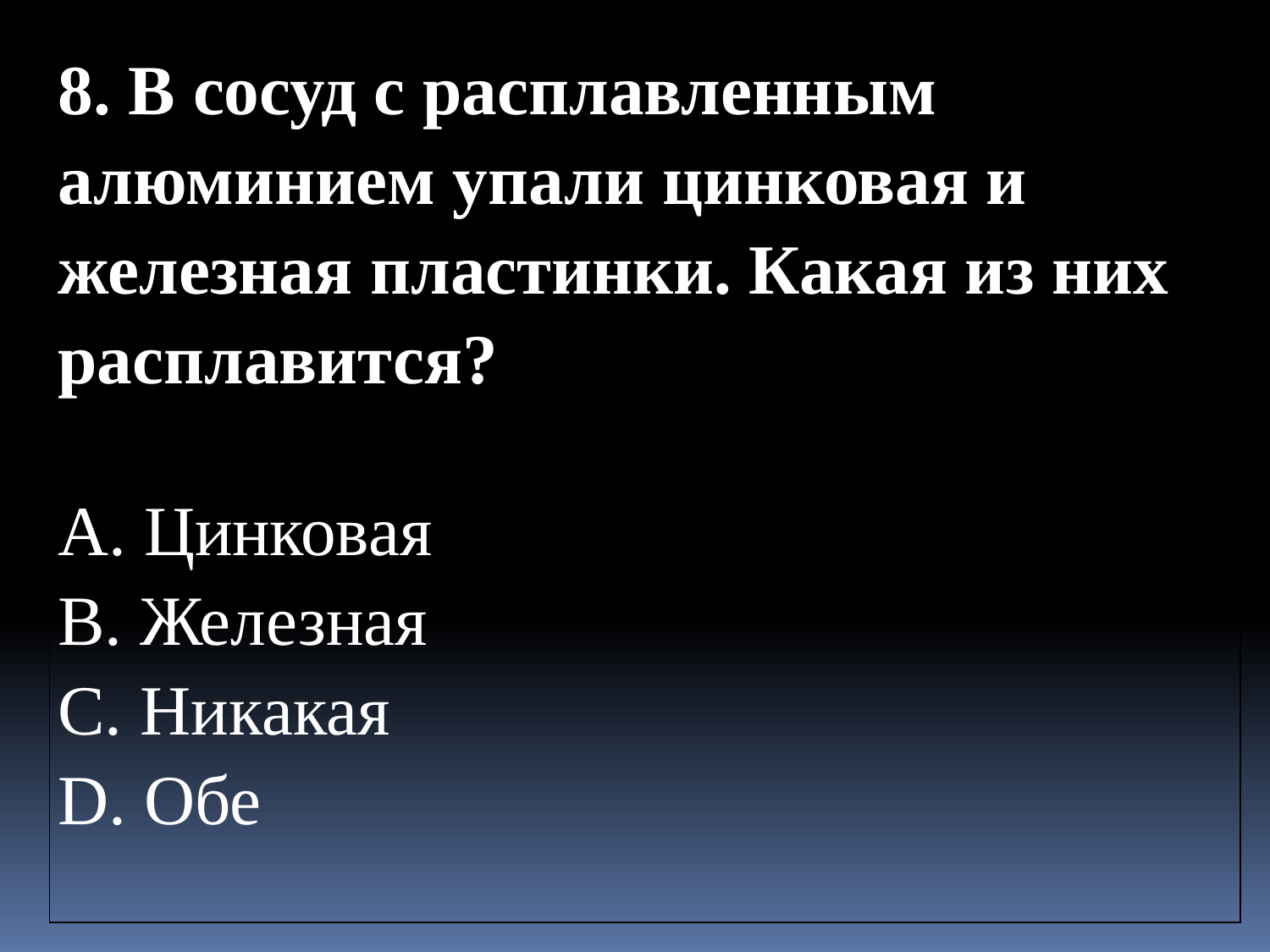

| 8. В сосуд с расплавленным алюминием упали цинковая и железная пластинки. Какая из них расплавится? |
| --- |
| A. Цинковая B. Железная C. Никакая D. Обе |